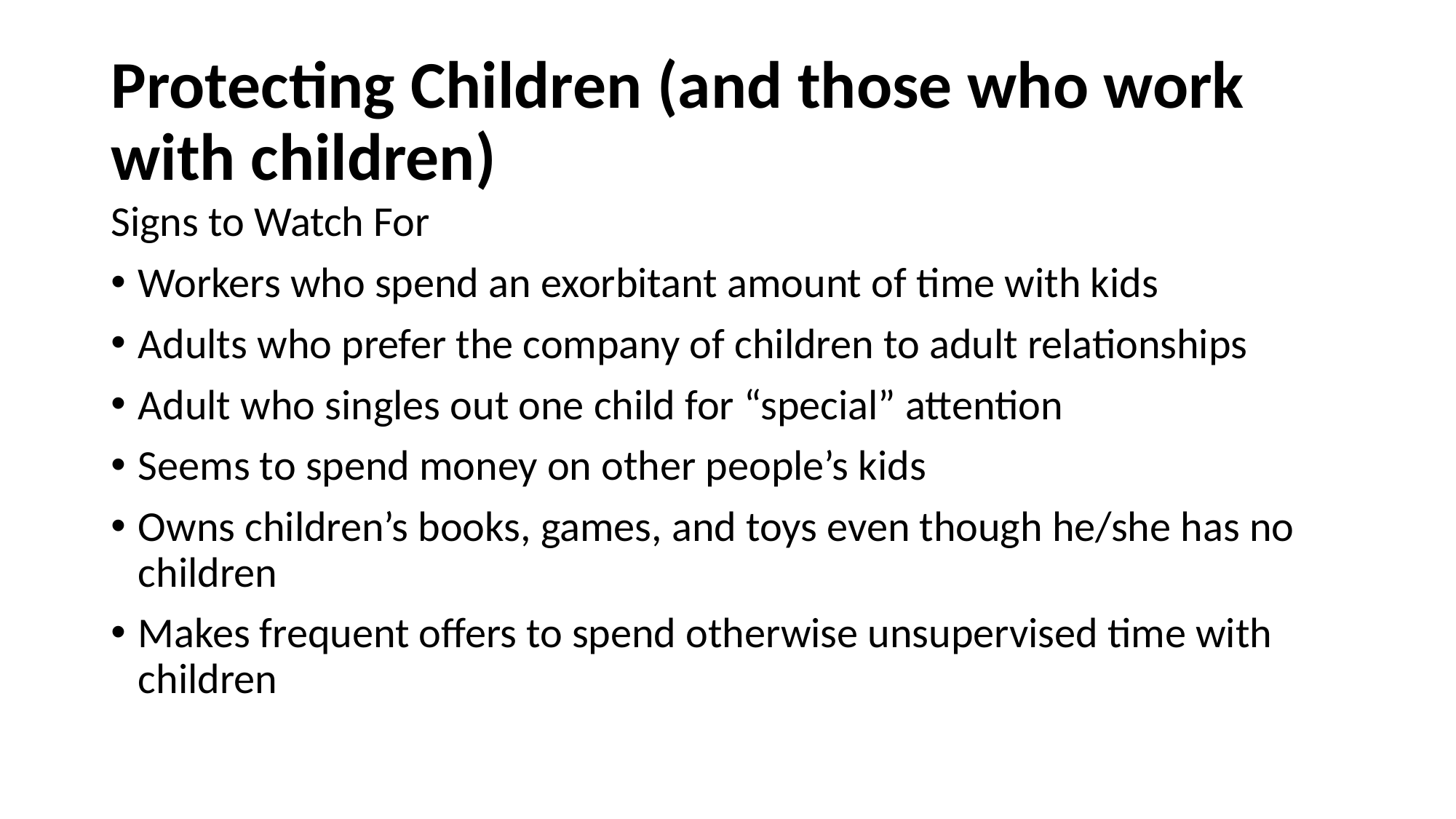

# Protecting Children (and those who work with children)
Signs to Watch For
Workers who spend an exorbitant amount of time with kids
Adults who prefer the company of children to adult relationships
Adult who singles out one child for “special” attention
Seems to spend money on other people’s kids
Owns children’s books, games, and toys even though he/she has no children
Makes frequent offers to spend otherwise unsupervised time with children